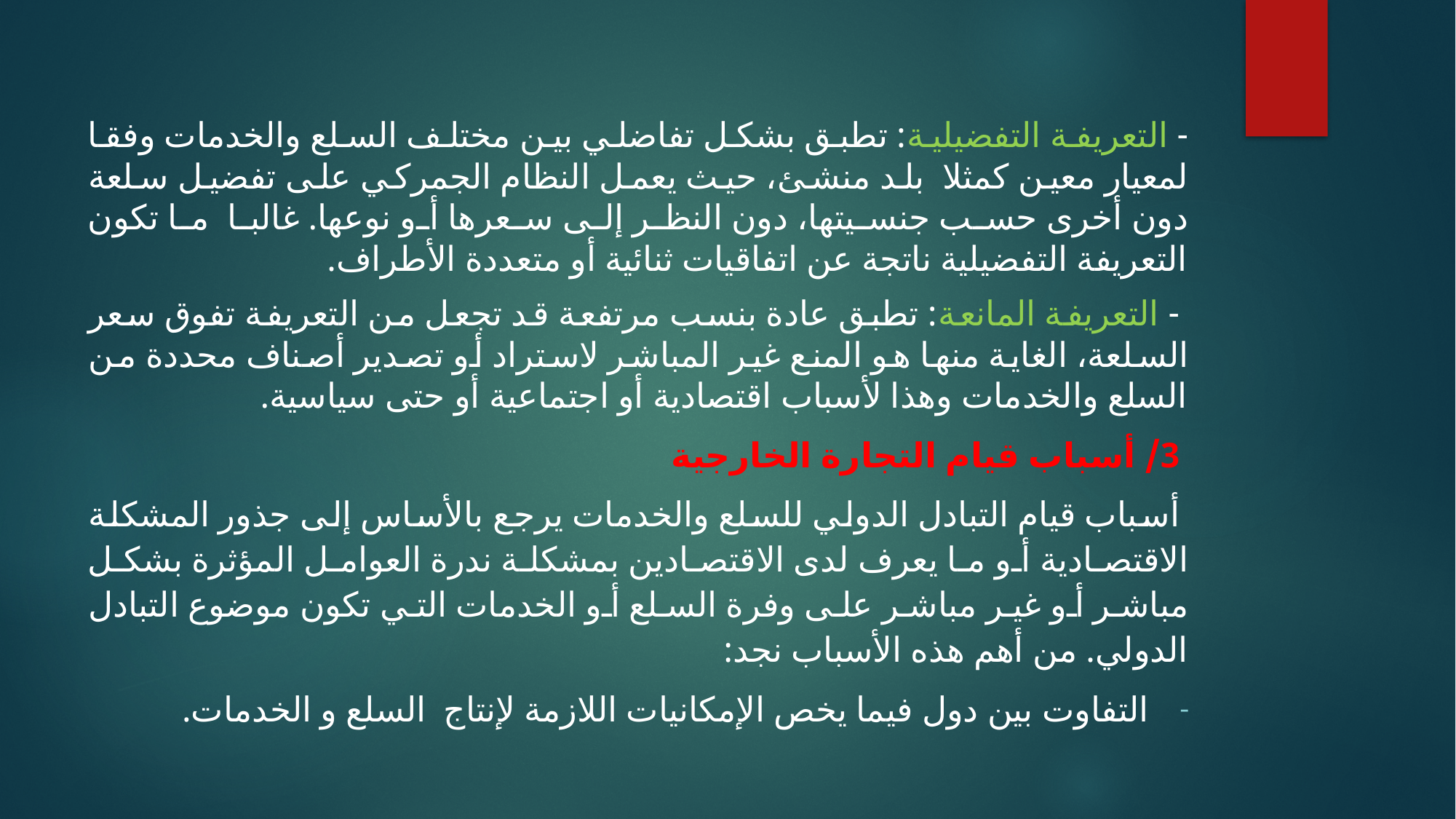

- التعريفة التفضيلية: تطبق بشكل تفاضلي بين مختلف السلع والخدمات وفقا لمعيار معين كمثلا  بلد منشئ، حيث يعمل النظام الجمركي على تفضيل سلعة دون أخرى حسب جنسيتها، دون النظر إلى سعرها أو نوعها. غالبا  ما تكون التعريفة التفضيلية ناتجة عن اتفاقيات ثنائية أو متعددة الأطراف.
 - التعريفة المانعة: تطبق عادة بنسب مرتفعة قد تجعل من التعريفة تفوق سعر السلعة، الغاية منها هو المنع غير المباشر لاستراد أو تصدير أصناف محددة من السلع والخدمات وهذا لأسباب اقتصادية أو اجتماعية أو حتى سياسية.
 3/ أسباب قيام التجارة الخارجية
 أسباب قيام التبادل الدولي للسلع والخدمات يرجع بالأساس إلى جذور المشكلة الاقتصادية أو ما يعرف لدى الاقتصادين بمشكلة ندرة العوامل المؤثرة بشكل مباشر أو غير مباشر على وفرة السلع أو الخدمات التي تكون موضوع التبادل الدولي. من أهم هذه الأسباب نجد:
التفاوت بين دول فيما يخص الإمكانيات اللازمة لإنتاج  السلع و الخدمات.